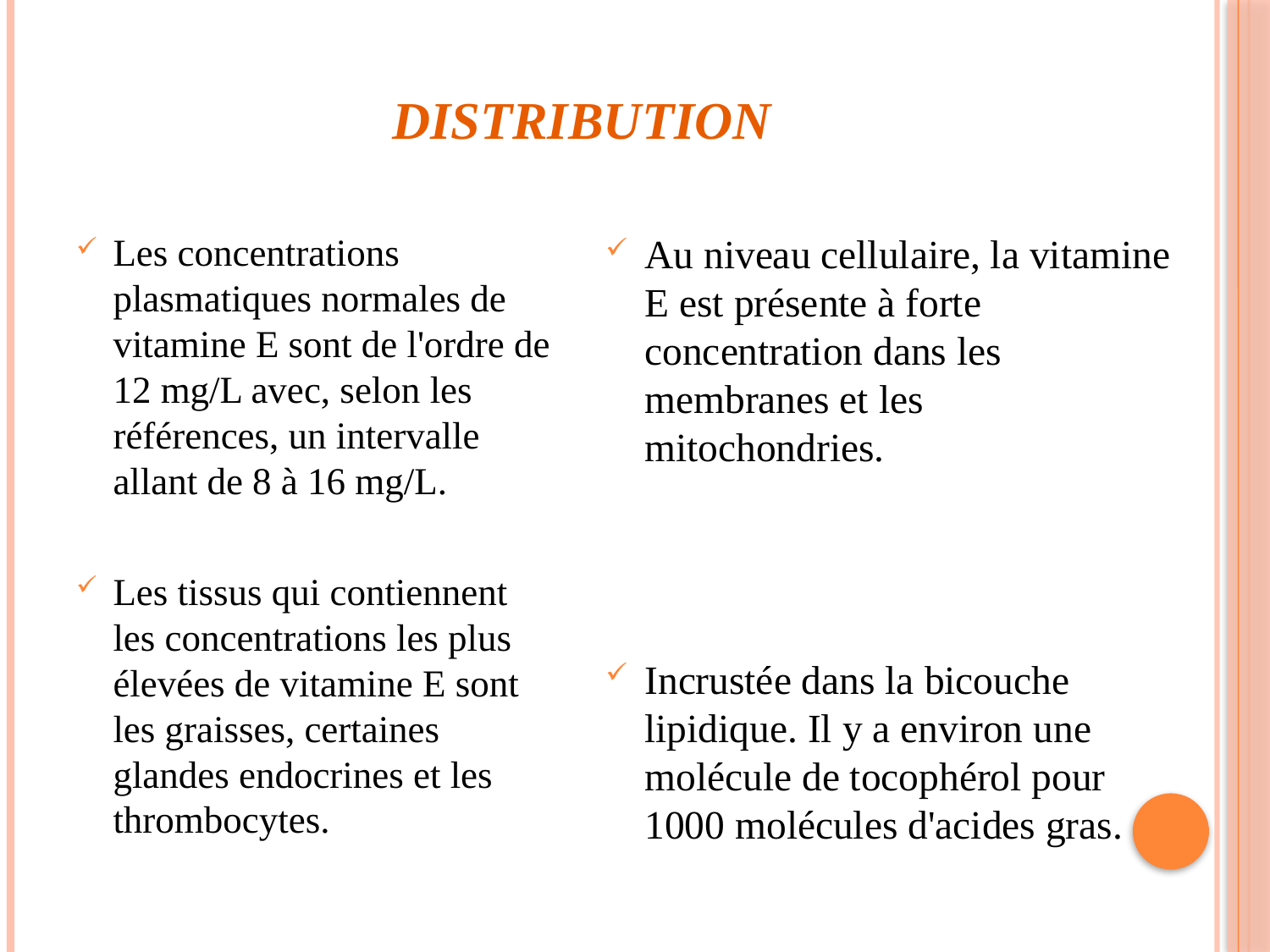

# Distribution
Les concentrations plasmatiques normales de vitamine E sont de l'ordre de 12 mg/L avec, selon les références, un intervalle allant de 8 à 16 mg/L.

Les tissus qui contiennent les concentrations les plus élevées de vitamine E sont les graisses, certaines glandes endocrines et les thrombocytes.

Au niveau cellulaire, la vitamine E est présente à forte concentration dans les membranes et les mitochondries.

Incrustée dans la bicouche lipidique. Il y a environ une molécule de tocophérol pour 1000 molécules d'acides gras.